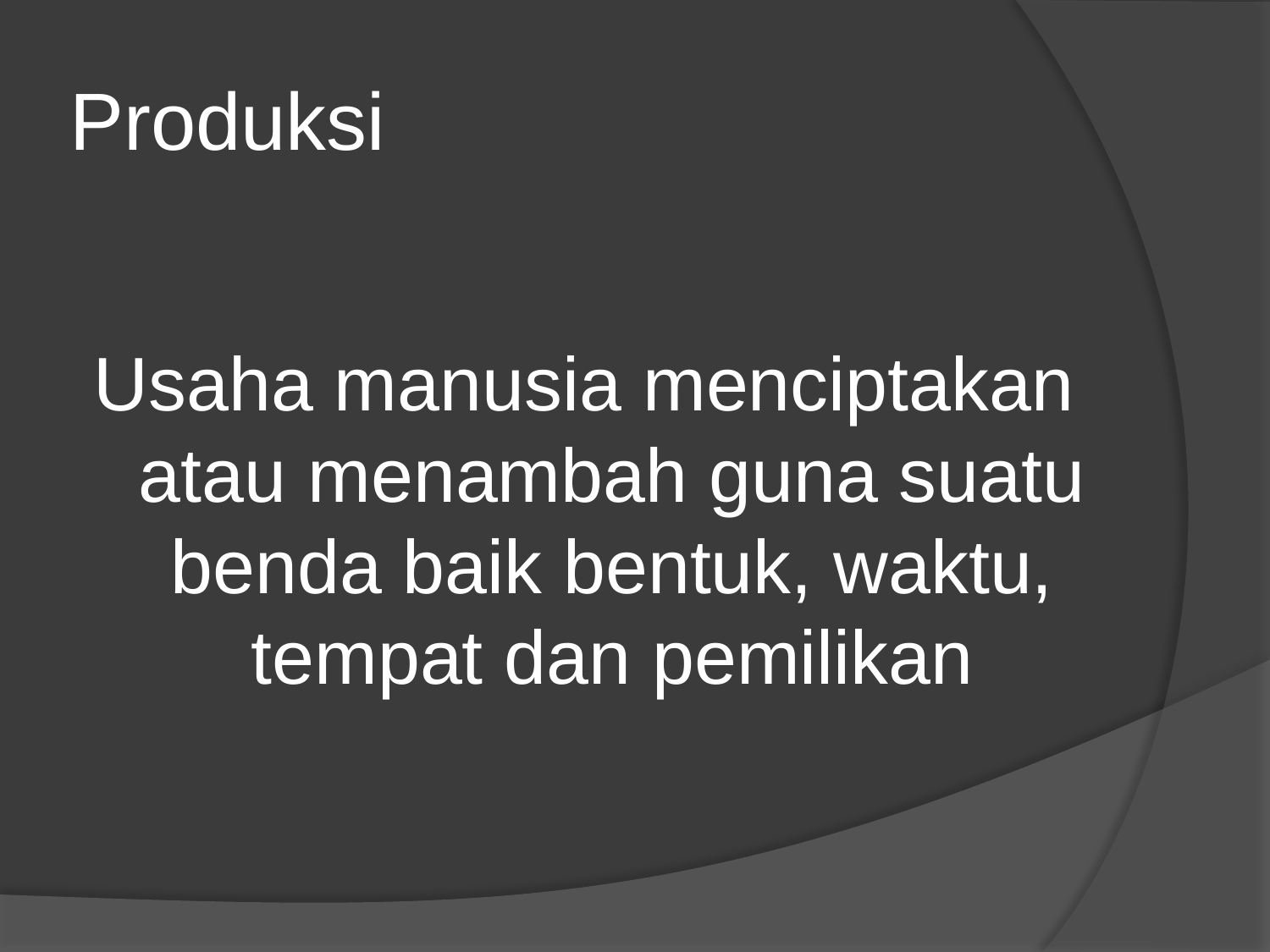

# Produksi

Usaha manusia menciptakan atau menambah guna suatu benda baik bentuk, waktu, tempat dan pemilikan